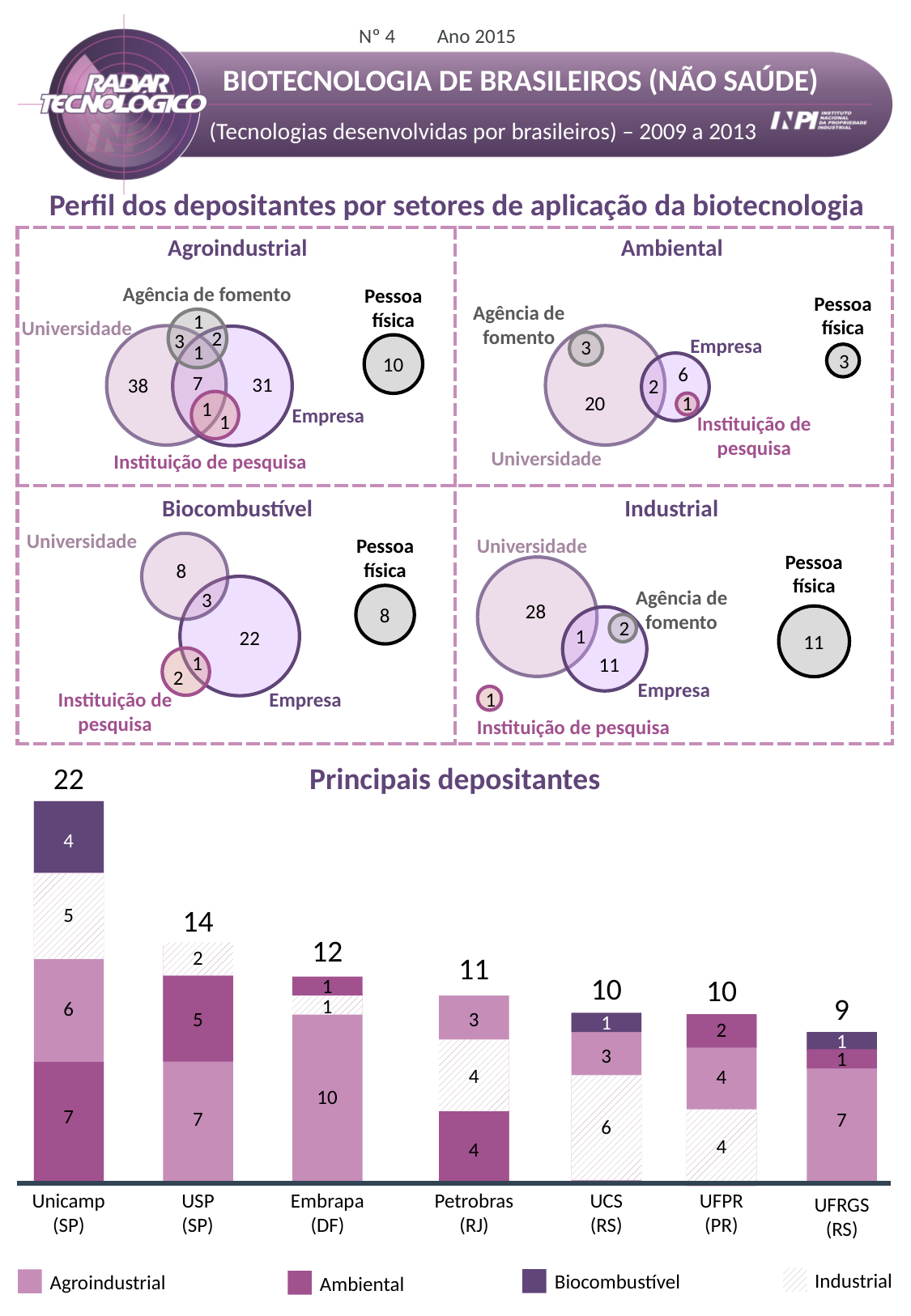

Nº 4         Ano 2015
BIOTECNOLOGIA DE BRASILEIROS (NÃO SAÚDE)
(Tecnologias desenvolvidas por brasileiros) – 2009 a 2013
Perfil dos depositantes por setores de aplicação da biotecnologia
Agroindustrial
Ambiental
|  |  |
| --- | --- |
|  |  |
Agência de fomento
Pessoa
física
Pessoa
física
Agência de fomento
1

Universidade
2
3

Empresa
3

1

3

10

6
7
31
38
2
20
1
1

Empresa
1
Instituição de pesquisa
Universidade
Instituição de pesquisa
Biocombustível
Industrial
Universidade
Universidade
Pessoa
física

Pessoa
física
8

Agência de fomento
3

28
8

2

1
22
11
1
11

2
Empresa
1
Instituição de pesquisa
Empresa

Instituição de pesquisa
Principais depositantes
22

4

5
6

7
Unicamp
(SP)
14
2

5
7
USP
(SP)
12
1

1

10
Embrapa
(DF)
11

3

4

4
Petrobras
(RJ)
10
1

3

6
UCS
(RS)
10
2

4

4
UFPR
(PR)
9
1

1

UFRGS
(RS)
7
Industrial
Biocombustível
Agroindustrial
Ambiental